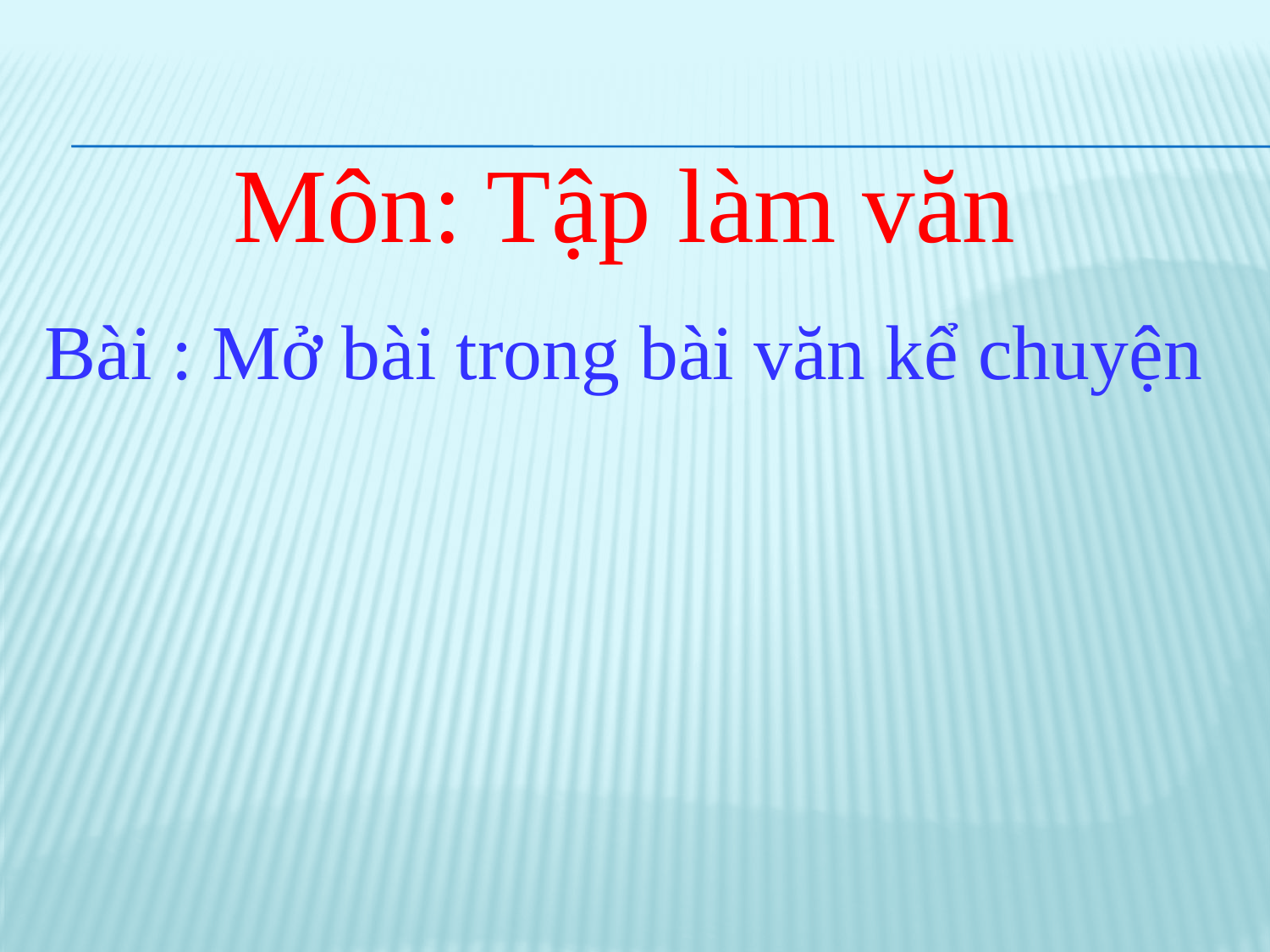

Môn: Tập làm văn
Bài : Mở bài trong bài văn kể chuyện